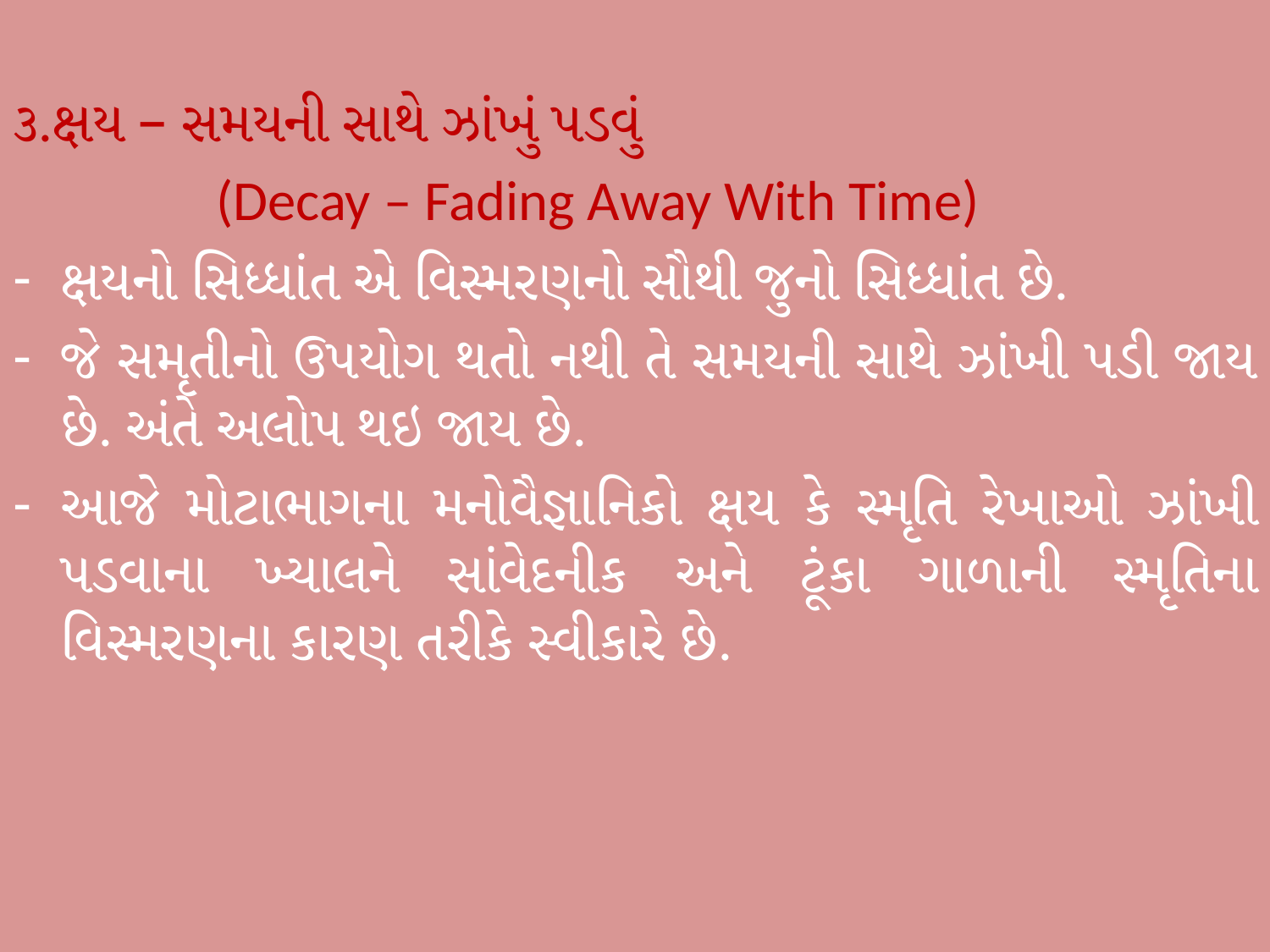

૩.ક્ષય – સમયની સાથે ઝાંખું પડવું
                (Decay – Fading Away With Time)
ક્ષયનો સિધ્ધાંત એ વિસ્મરણનો સૌથી જુનો સિધ્ધાંત છે.
જે સમૃતીનો ઉપયોગ થતો નથી તે સમયની સાથે ઝાંખી પડી જાય છે. અંતે અલોપ થઇ જાય છે.
આજે મોટાભાગના મનોવૈજ્ઞાનિકો ક્ષય કે સ્મૃતિ રેખાઓ ઝાંખી પડવાના ખ્યાલને સાંવેદનીક અને ટૂંકા ગાળાની સ્મૃતિના વિસ્મરણના કારણ તરીકે સ્વીકારે છે.